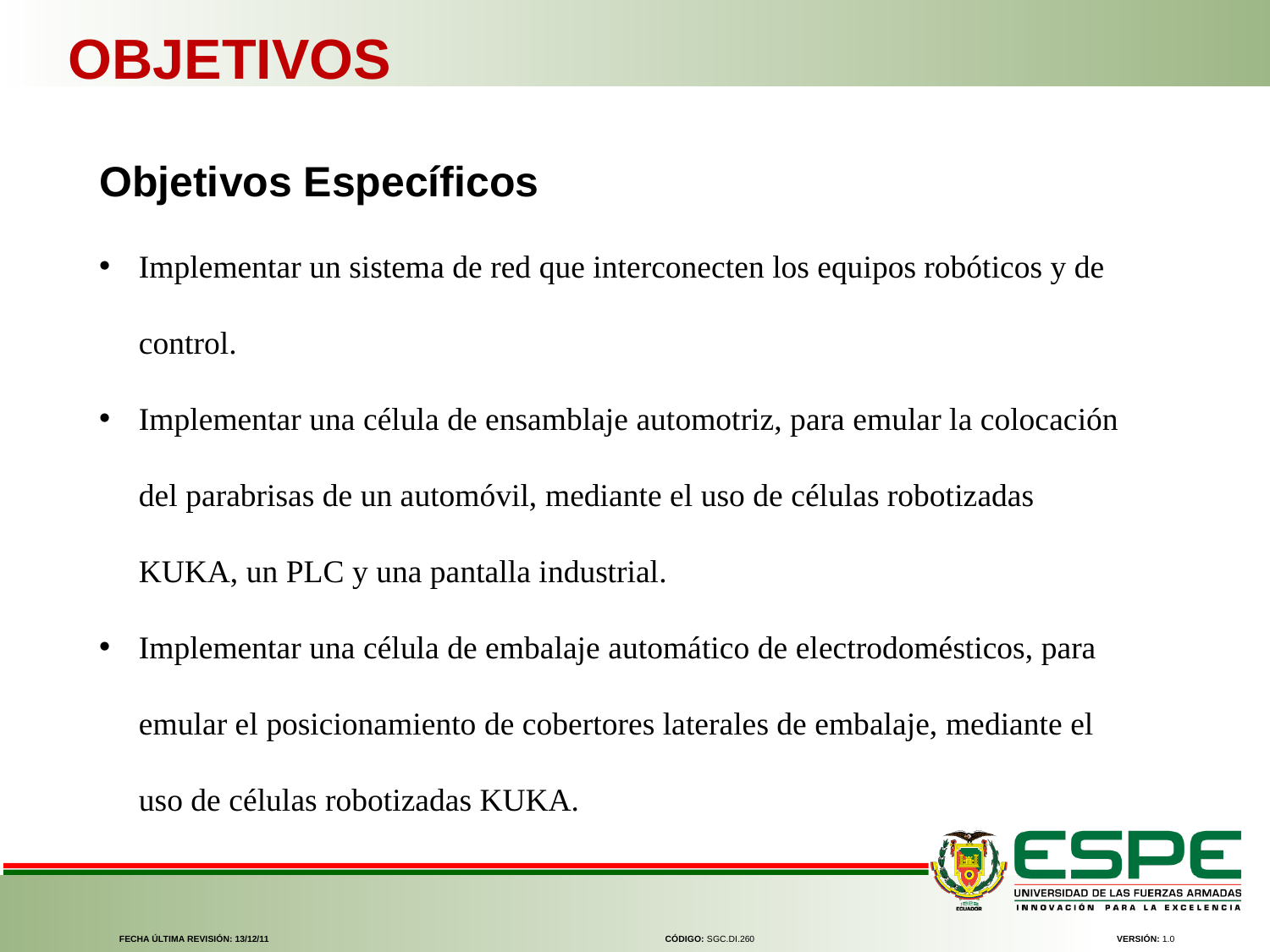

OBJETIVOS
Objetivos Específicos
Implementar un sistema de red que interconecten los equipos robóticos y de control.
Implementar una célula de ensamblaje automotriz, para emular la colocación del parabrisas de un automóvil, mediante el uso de células robotizadas KUKA, un PLC y una pantalla industrial.
Implementar una célula de embalaje automático de electrodomésticos, para emular el posicionamiento de cobertores laterales de embalaje, mediante el uso de células robotizadas KUKA.
FECHA ÚLTIMA REVISIÓN: 13/12/11
CÓDIGO: SGC.DI.260
VERSIÓN: 1.0